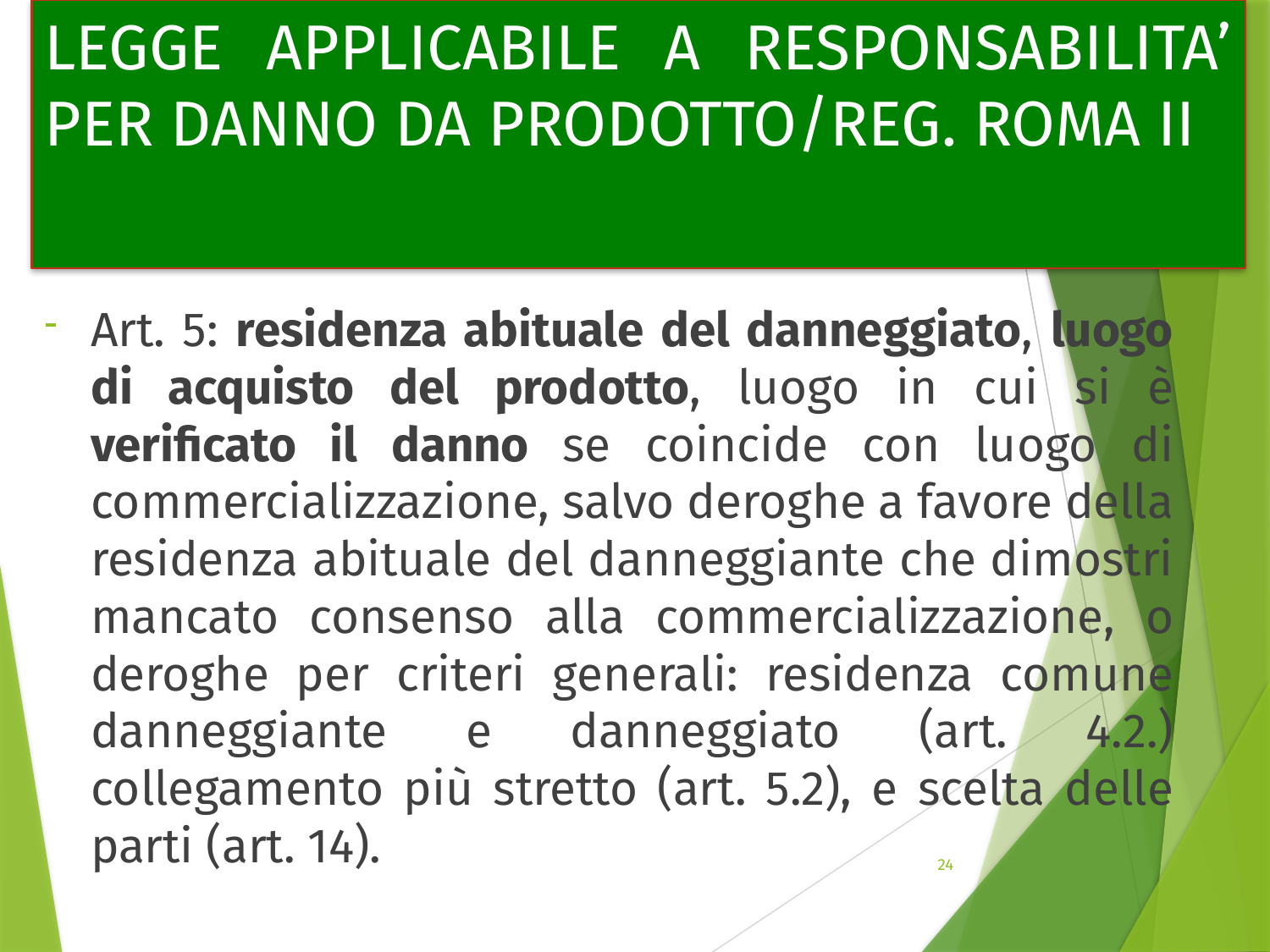

# LEGGE APPLICABILE A RESPONSABILITA’ PER DANNO DA PRODOTTO/REG. ROMA II
Art. 5: residenza abituale del danneggiato, luogo di acquisto del prodotto, luogo in cui si è verificato il danno se coincide con luogo di commercializzazione, salvo deroghe a favore della residenza abituale del danneggiante che dimostri mancato consenso alla commercializzazione, o deroghe per criteri generali: residenza comune danneggiante e danneggiato (art. 4.2.) collegamento più stretto (art. 5.2), e scelta delle parti (art. 14).
24